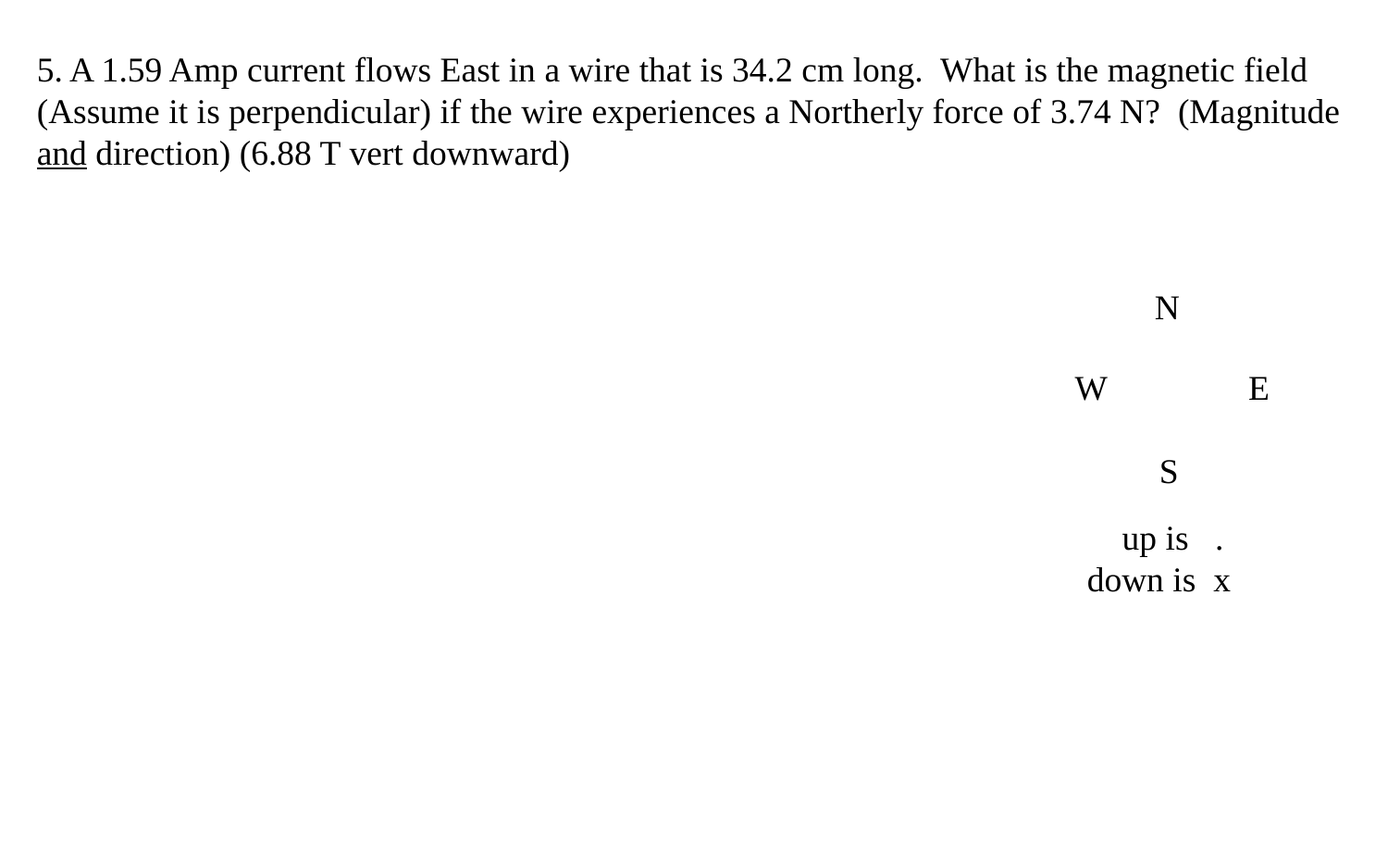

5. A 1.59 Amp current flows East in a wire that is 34.2 cm long.  What is the magnetic field (Assume it is perpendicular) if the wire experiences a Northerly force of 3.74 N?  (Magnitude and direction) (6.88 T vert downward)

N
W
E
S
    up is   .
down is  x